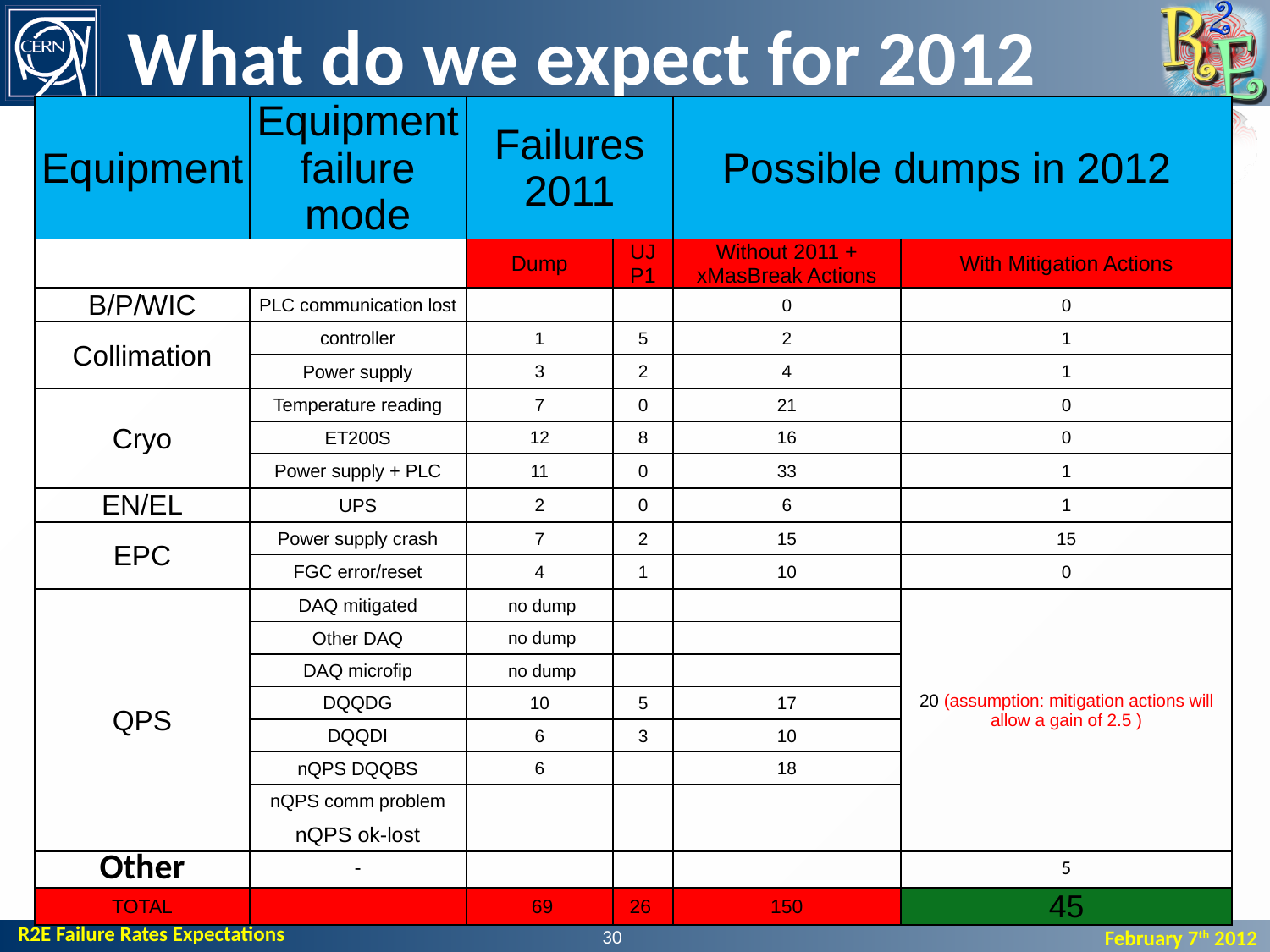

# What do we expect for 2012
| Equipment | Equipment failure mode | Failures 2011 |  | Possible dumps in 2012 |  |
| --- | --- | --- | --- | --- | --- |
|  |  | Dump | UJ P1 | Without 2011 + xMasBreak Actions | With Mitigation Actions |
| B/P/WIC | PLC communication lost |  |  | 0 | 0 |
| Collimation | controller | 1 | 5 | 2 | 1 |
|  | Power supply | 3 | 2 | 4 | 1 |
| Cryo | Temperature reading | 7 | 0 | 21 | 0 |
|  | ET200S | 12 | 8 | 16 | 0 |
|  | Power supply + PLC | 11 | 0 | 33 | 1 |
| EN/EL | UPS | 2 | 0 | 6 | 1 |
| EPC | Power supply crash | 7 | 2 | 15 | 15 |
|  | FGC error/reset | 4 | 1 | 10 | 0 |
| QPS | DAQ mitigated | no dump |  |  | 20 (assumption: mitigation actions will allow a gain of 2.5 ) |
|  | Other DAQ | no dump |  |  |  |
|  | DAQ microfip | no dump |  |  |  |
|  | DQQDG | 10 | 5 | 17 |  |
|  | DQQDI | 6 | 3 | 10 |  |
|  | nQPS DQQBS | 6 |  | 18 |  |
|  | nQPS comm problem |  |  |  |  |
|  | nQPS ok-lost |  |  |  |  |
| Other | - |  |  |  | 5 |
| TOTAL |  | 69 | 26 | 150 | 45 |
30